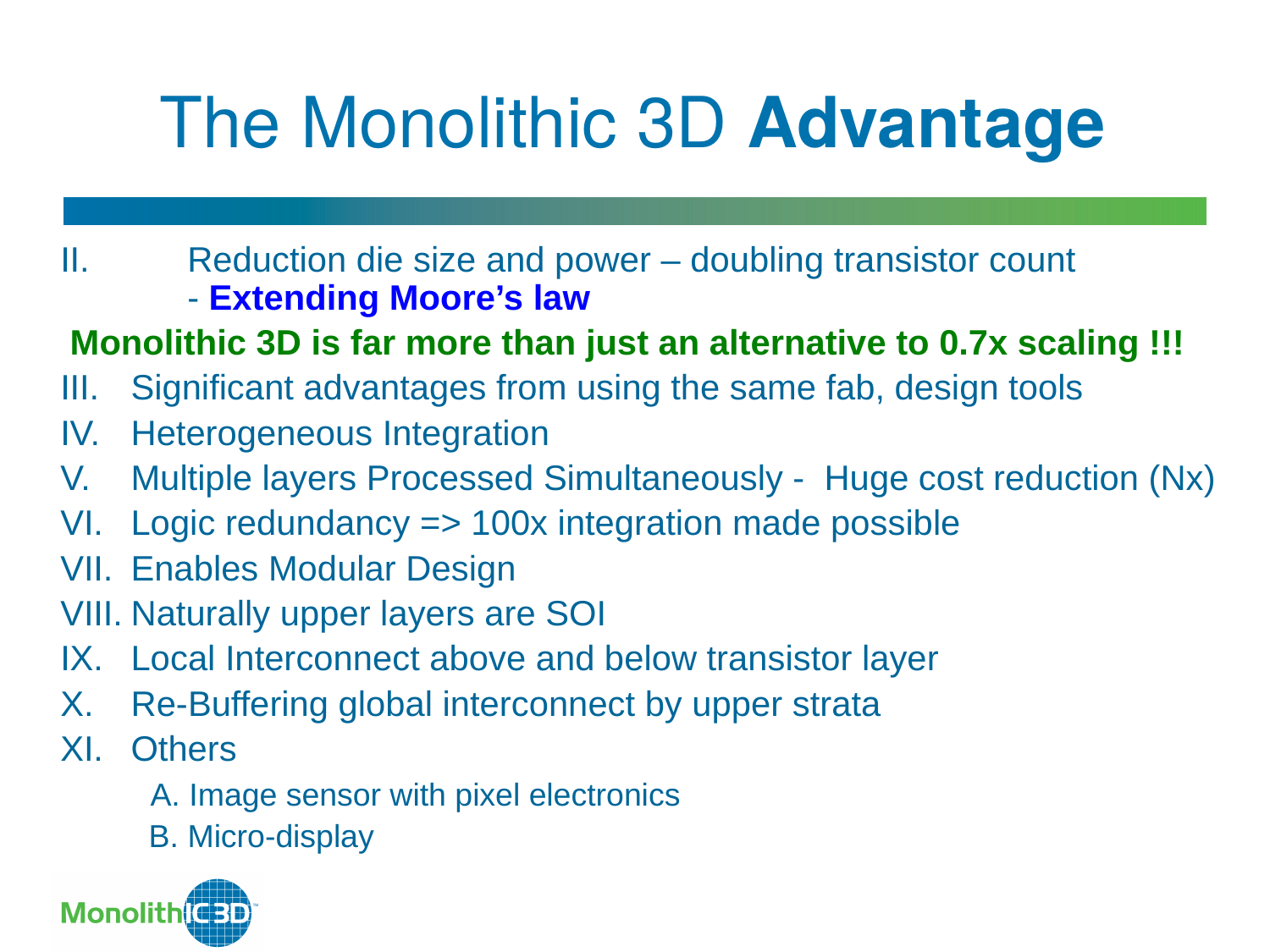

The Monolithic 3D Advantage
II.	Reduction die size and power – doubling transistor count                               	- Extending Moore’s law
 Monolithic 3D is far more than just an alternative to 0.7x scaling !!!
III. 	Significant advantages from using the same fab, design tools
IV.  	Heterogeneous Integration
V. 	Multiple layers Processed Simultaneously -  Huge cost reduction (Nx)
VI.  	Logic redundancy => 100x integration made possible
VII. 	Enables Modular Design
VIII.	Naturally upper layers are SOI
IX.	Local Interconnect above and below transistor layer
X.	Re-Buffering global interconnect by upper strata
XI.	Others
	  A. Image sensor with pixel electronics
	  B. Micro-display